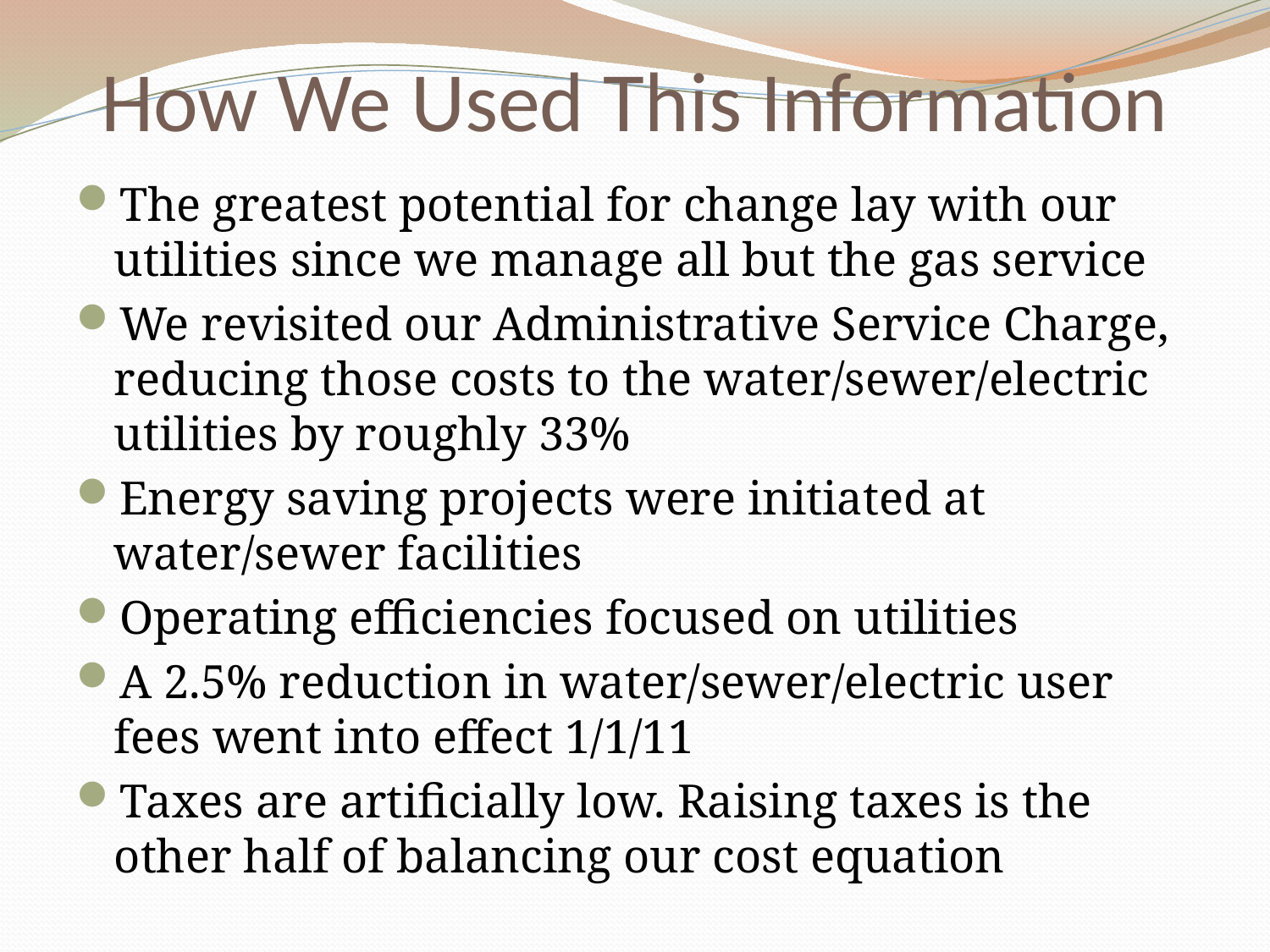

# How We Used This Information
The greatest potential for change lay with our utilities since we manage all but the gas service
We revisited our Administrative Service Charge, reducing those costs to the water/sewer/electric utilities by roughly 33%
Energy saving projects were initiated at water/sewer facilities
Operating efficiencies focused on utilities
A 2.5% reduction in water/sewer/electric user fees went into effect 1/1/11
Taxes are artificially low. Raising taxes is the other half of balancing our cost equation